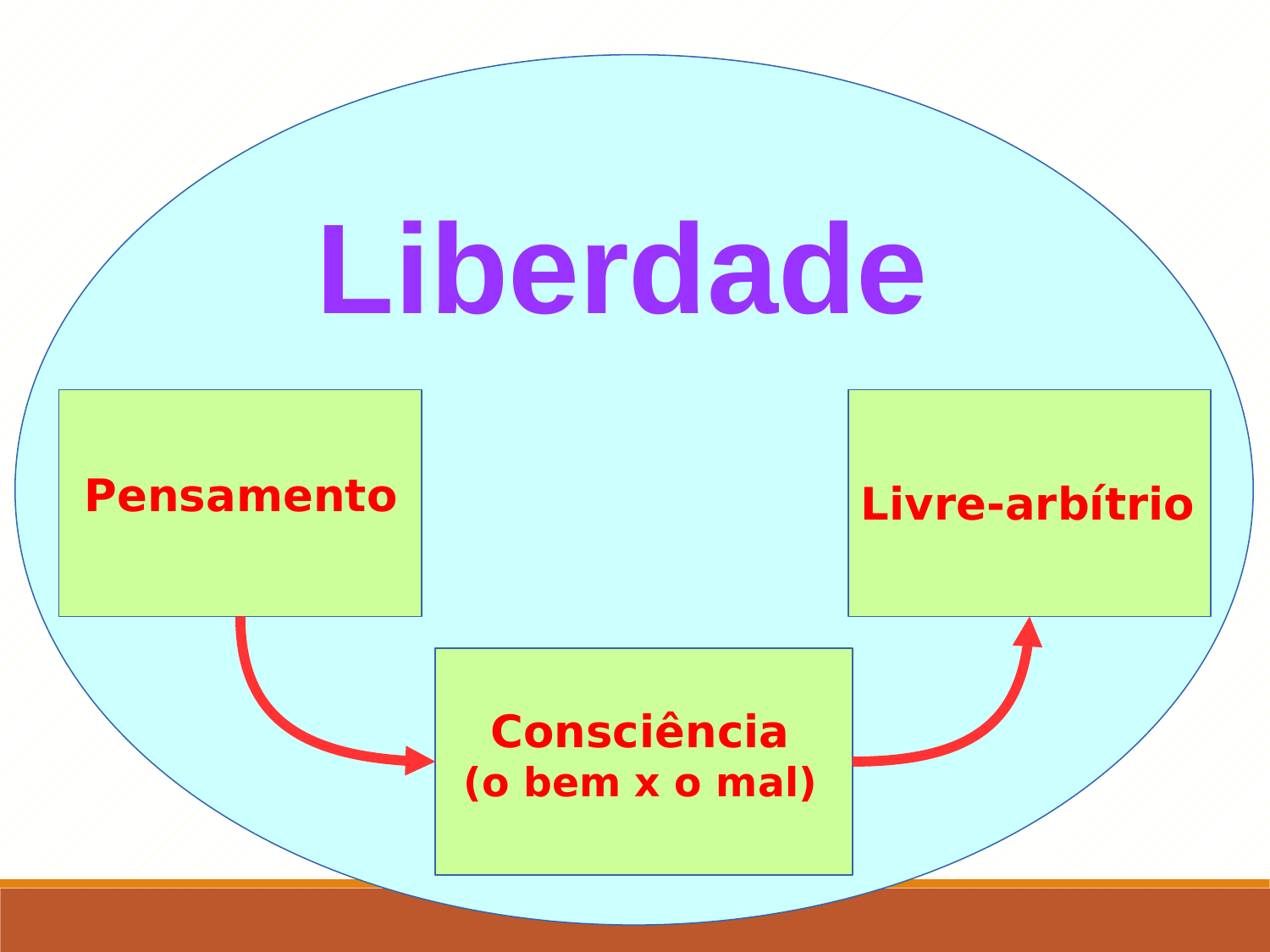

Liberdade

Pensamento
Livre-arbítrio

Consciência
(o bem x o mal)